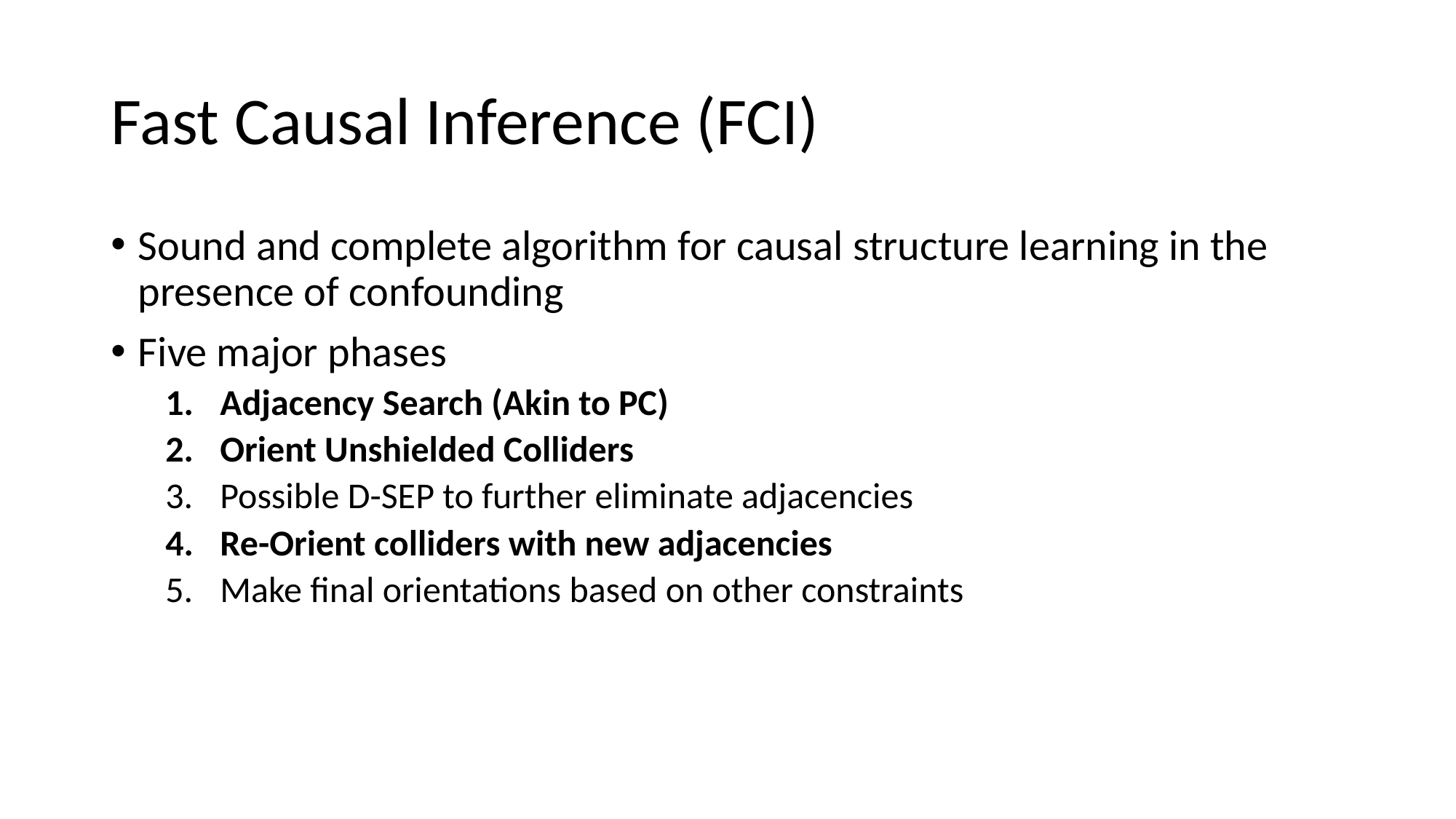

# Fast Causal Inference (FCI)
Sound and complete algorithm for causal structure learning in the presence of confounding
Five major phases
Adjacency Search (Akin to PC)
Orient Unshielded Colliders
Possible D-SEP to further eliminate adjacencies
Re-Orient colliders with new adjacencies
Make final orientations based on other constraints